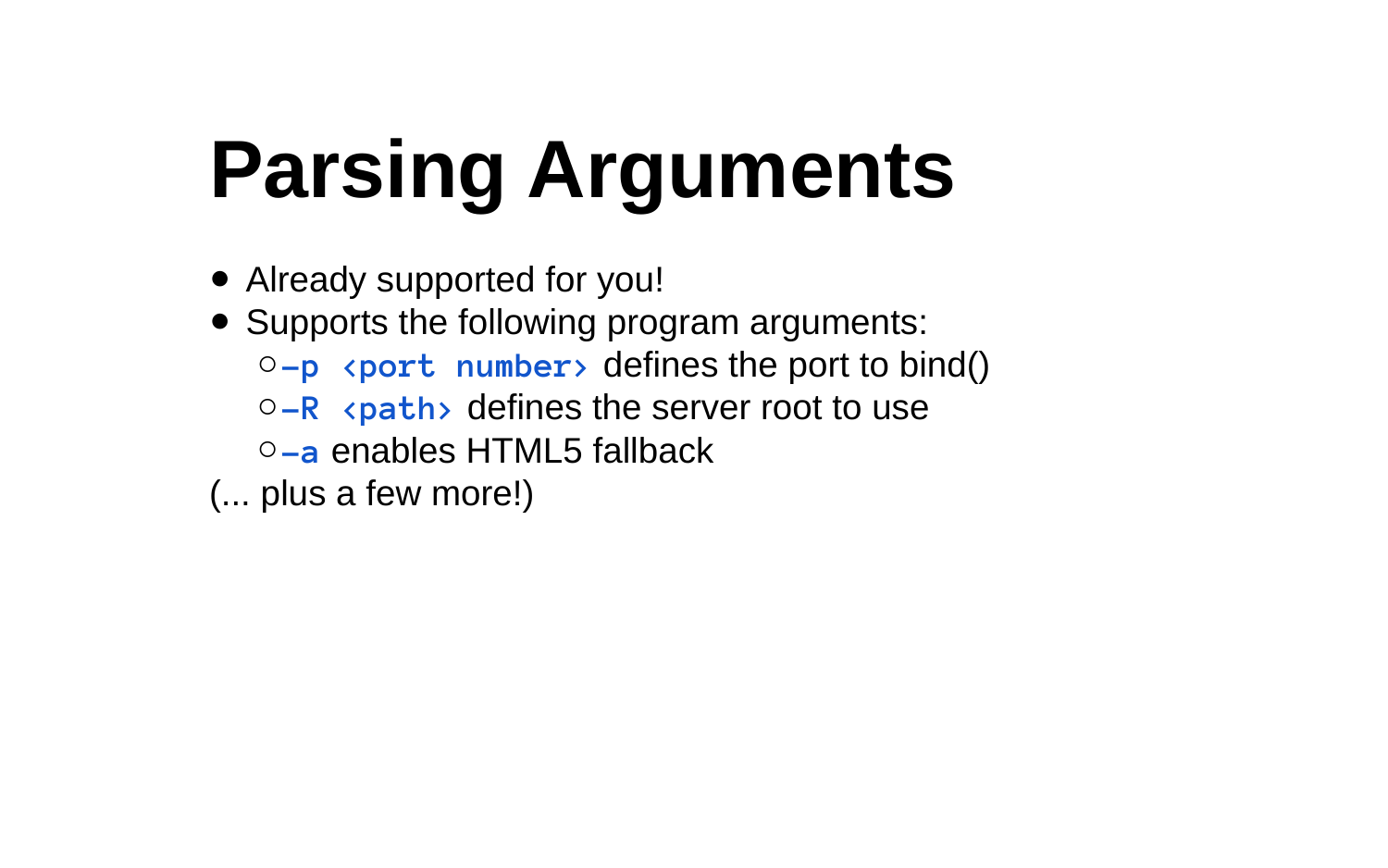

Parsing Arguments
Already supported for you!
Supports the following program arguments:
-p <port number> defines the port to bind()
-R <path> defines the server root to use
-a enables HTML5 fallback
(... plus a few more!)